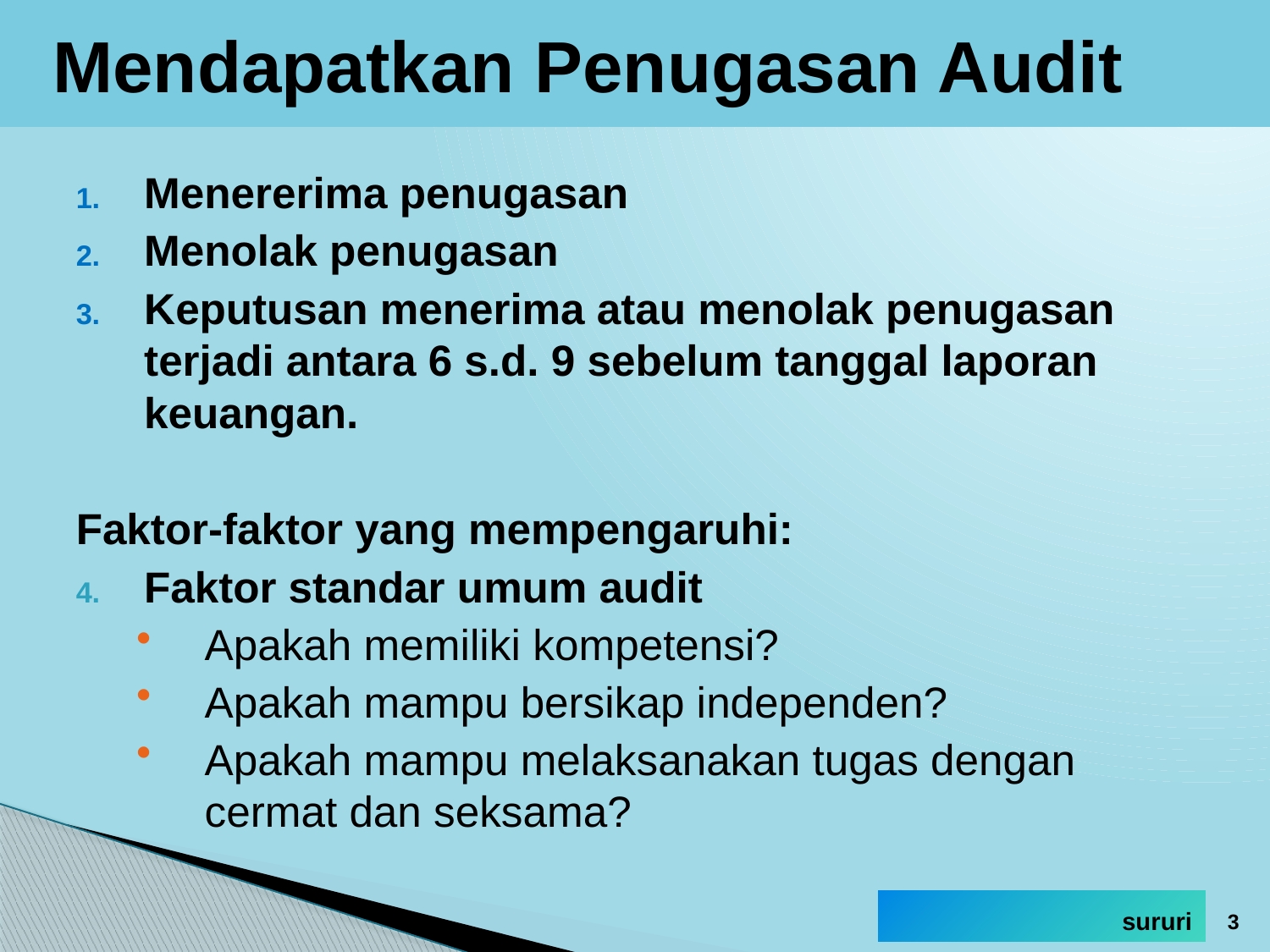

# Mendapatkan Penugasan Audit
Menererima penugasan
Menolak penugasan
Keputusan menerima atau menolak penugasan terjadi antara 6 s.d. 9 sebelum tanggal laporan keuangan.

Faktor-faktor yang mempengaruhi:
Faktor standar umum audit
Apakah memiliki kompetensi?
Apakah mampu bersikap independen?
Apakah mampu melaksanakan tugas dengan cermat dan seksama?

3
sururi